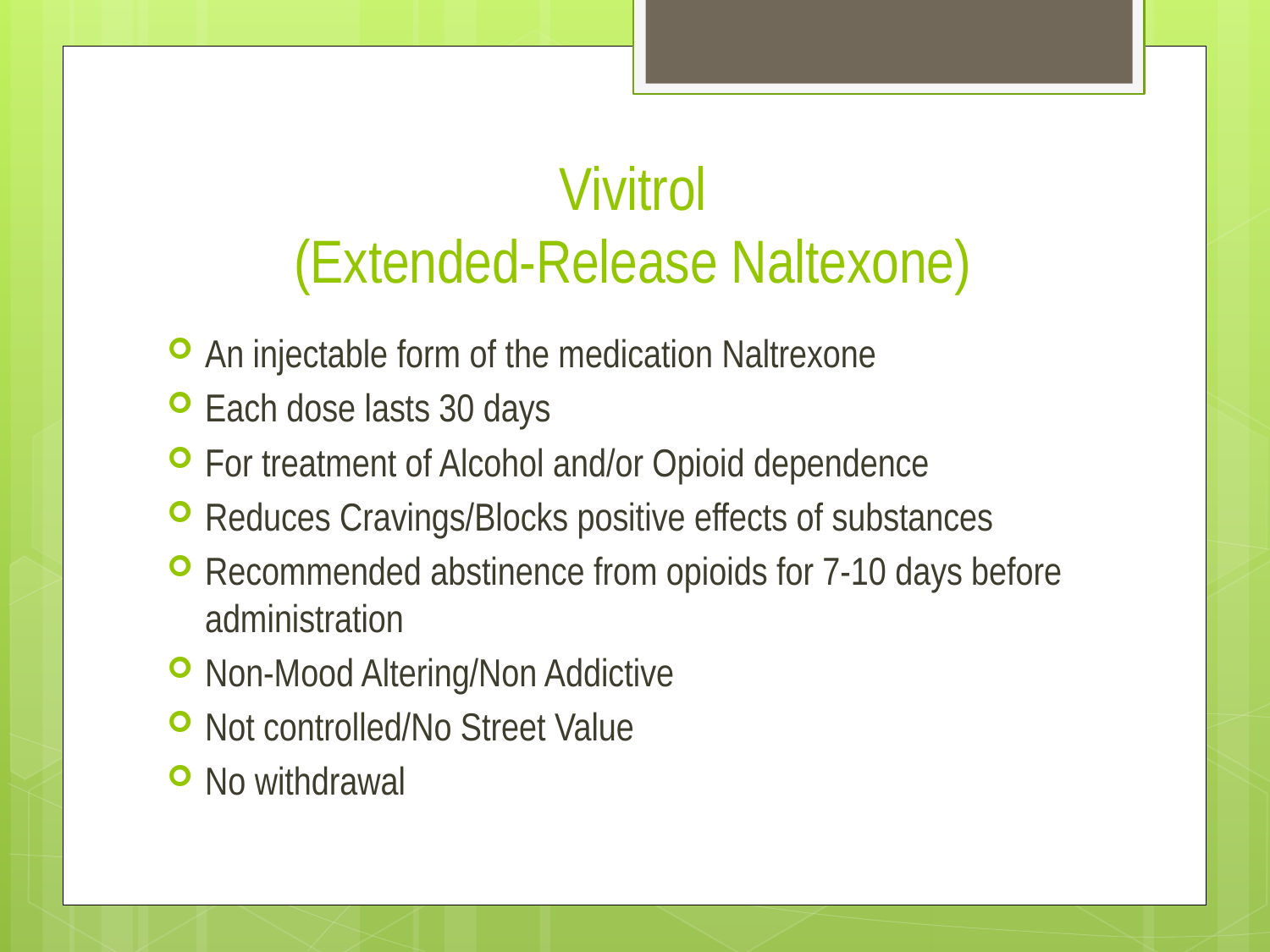

# Vivitrol (Extended-Release Naltexone)
An injectable form of the medication Naltrexone
Each dose lasts 30 days
For treatment of Alcohol and/or Opioid dependence
Reduces Cravings/Blocks positive effects of substances
Recommended abstinence from opioids for 7-10 days before administration
Non-Mood Altering/Non Addictive
Not controlled/No Street Value
No withdrawal